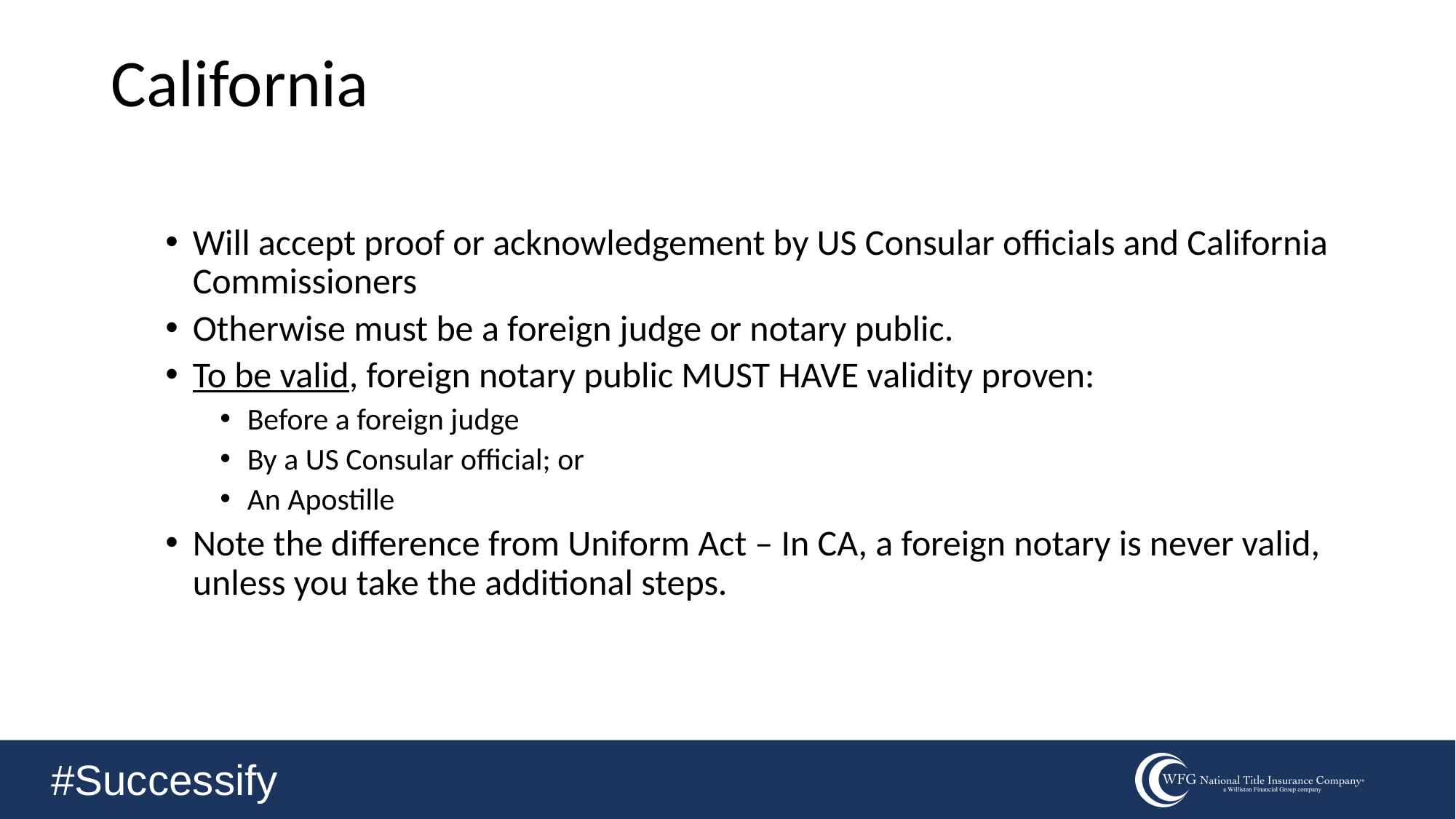

California
Will accept proof or acknowledgement by US Consular officials and California Commissioners
Otherwise must be a foreign judge or notary public.
To be valid, foreign notary public MUST HAVE validity proven:
Before a foreign judge
By a US Consular official; or
An Apostille
Note the difference from Uniform Act – In CA, a foreign notary is never valid, unless you take the additional steps.